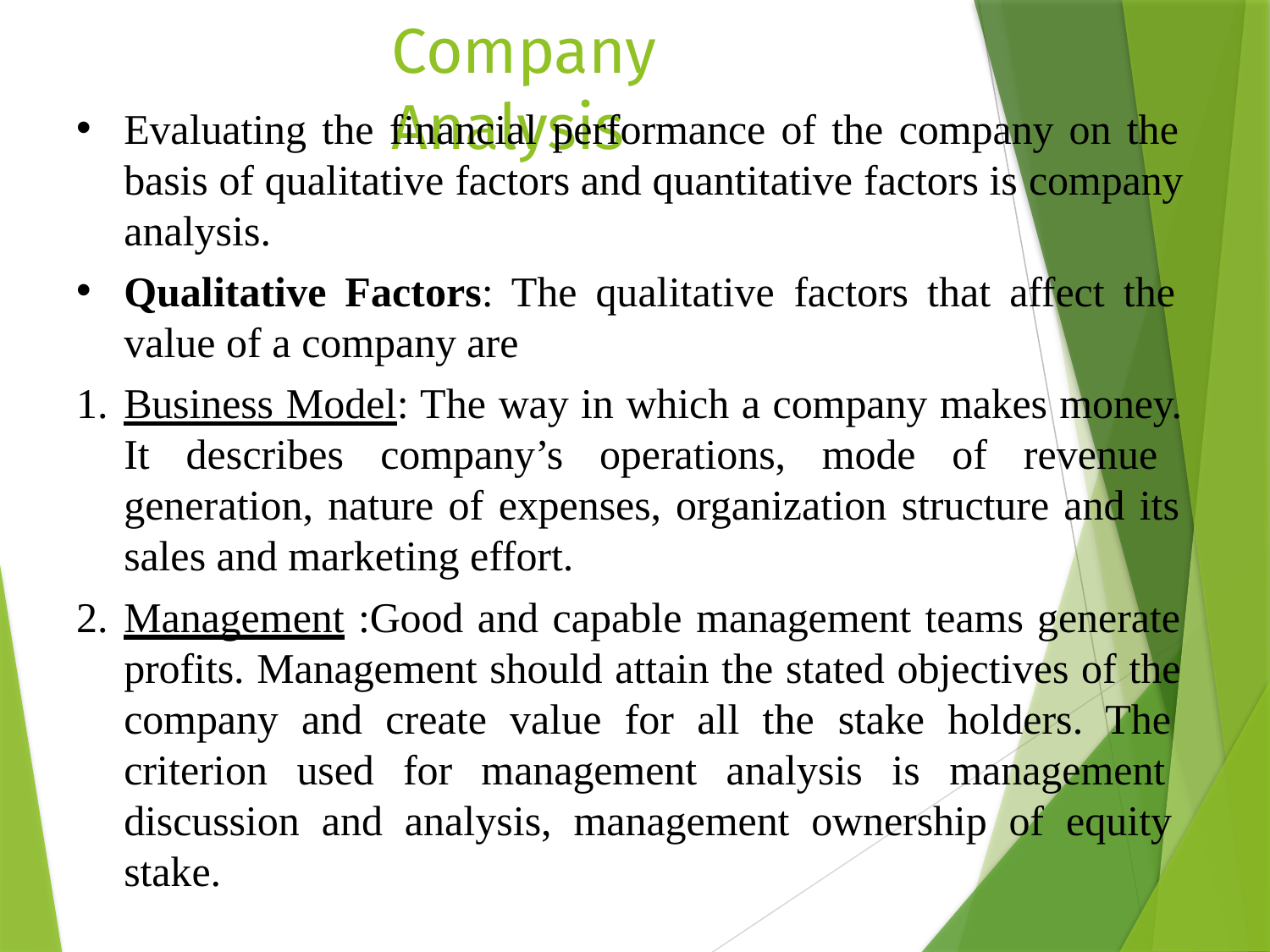

# Company Analysis
•
Evaluating the financial performance of the company on the  basis of qualitative factors and quantitative factors is company  analysis.
Qualitative Factors: The qualitative factors that affect the  value of a company are
Business Model: The way in which a company makes money.  It describes company’s operations, mode of revenue  generation, nature of expenses, organization structure and its  sales and marketing effort.
Management :Good and capable management teams generate  profits. Management should attain the stated objectives of the  company and create value for all the stake holders. The  criterion used for management analysis is management  discussion and analysis, management ownership of equity  stake.